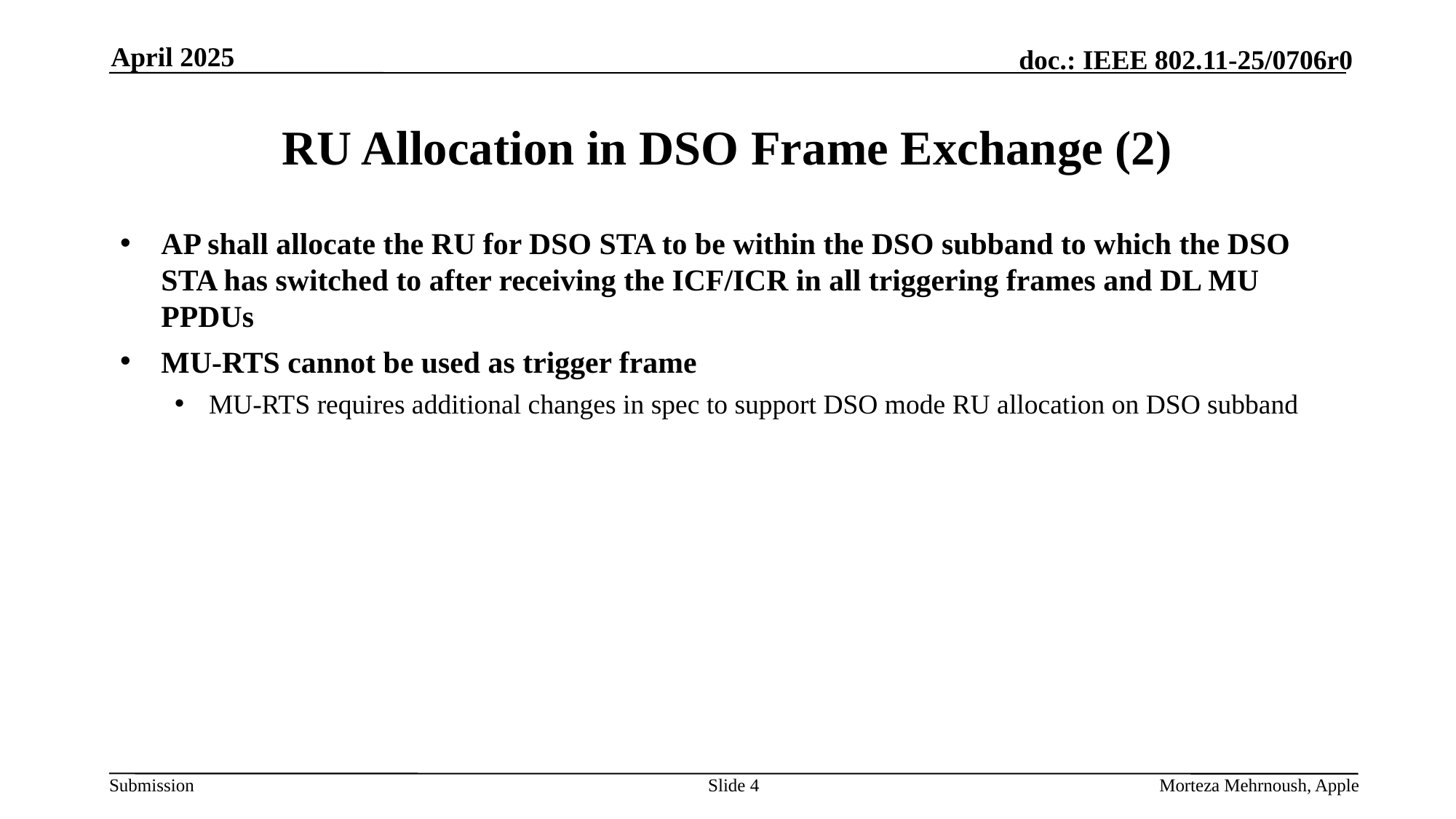

April 2025
# RU Allocation in DSO Frame Exchange (2)
AP shall allocate the RU for DSO STA to be within the DSO subband to which the DSO STA has switched to after receiving the ICF/ICR in all triggering frames and DL MU PPDUs
MU-RTS cannot be used as trigger frame
MU-RTS requires additional changes in spec to support DSO mode RU allocation on DSO subband

Slide 4
Morteza Mehrnoush, Apple